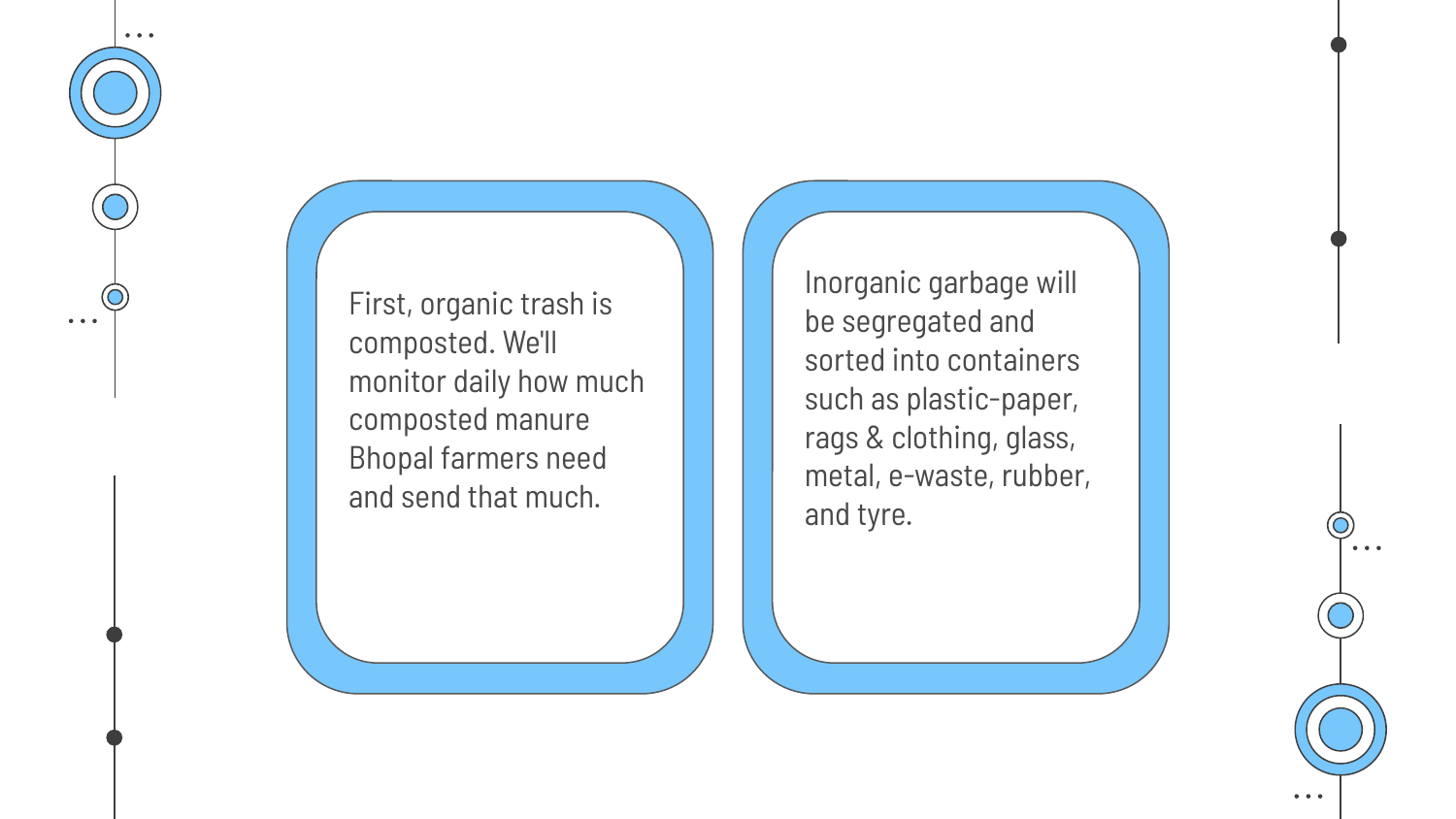

Inorganic garbage will be segregated and sorted into containers such as plastic-paper, rags & clothing, glass, metal, e-waste, rubber, and tyre.
First, organic trash is composted. We'll monitor daily how much composted manure Bhopal farmers need and send that much.